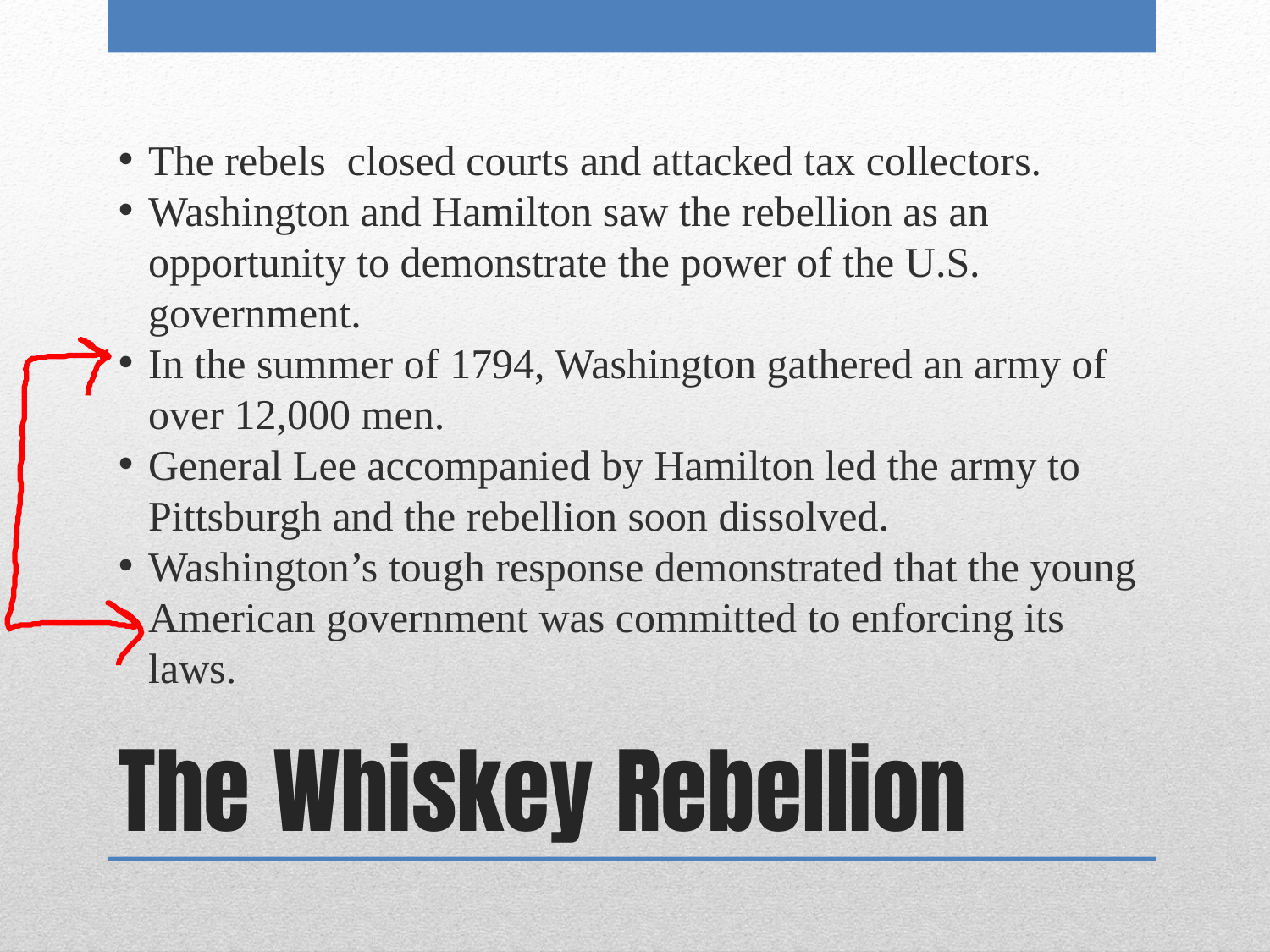

The rebels  closed courts and attacked tax collectors.
Washington and Hamilton saw the rebellion as an opportunity to demonstrate the power of the U.S. government.
In the summer of 1794, Washington gathered an army of over 12,000 men.
General Lee accompanied by Hamilton led the army to Pittsburgh and the rebellion soon dissolved.
Washington’s tough response demonstrated that the young American government was committed to enforcing its laws.

The Whiskey Rebellion